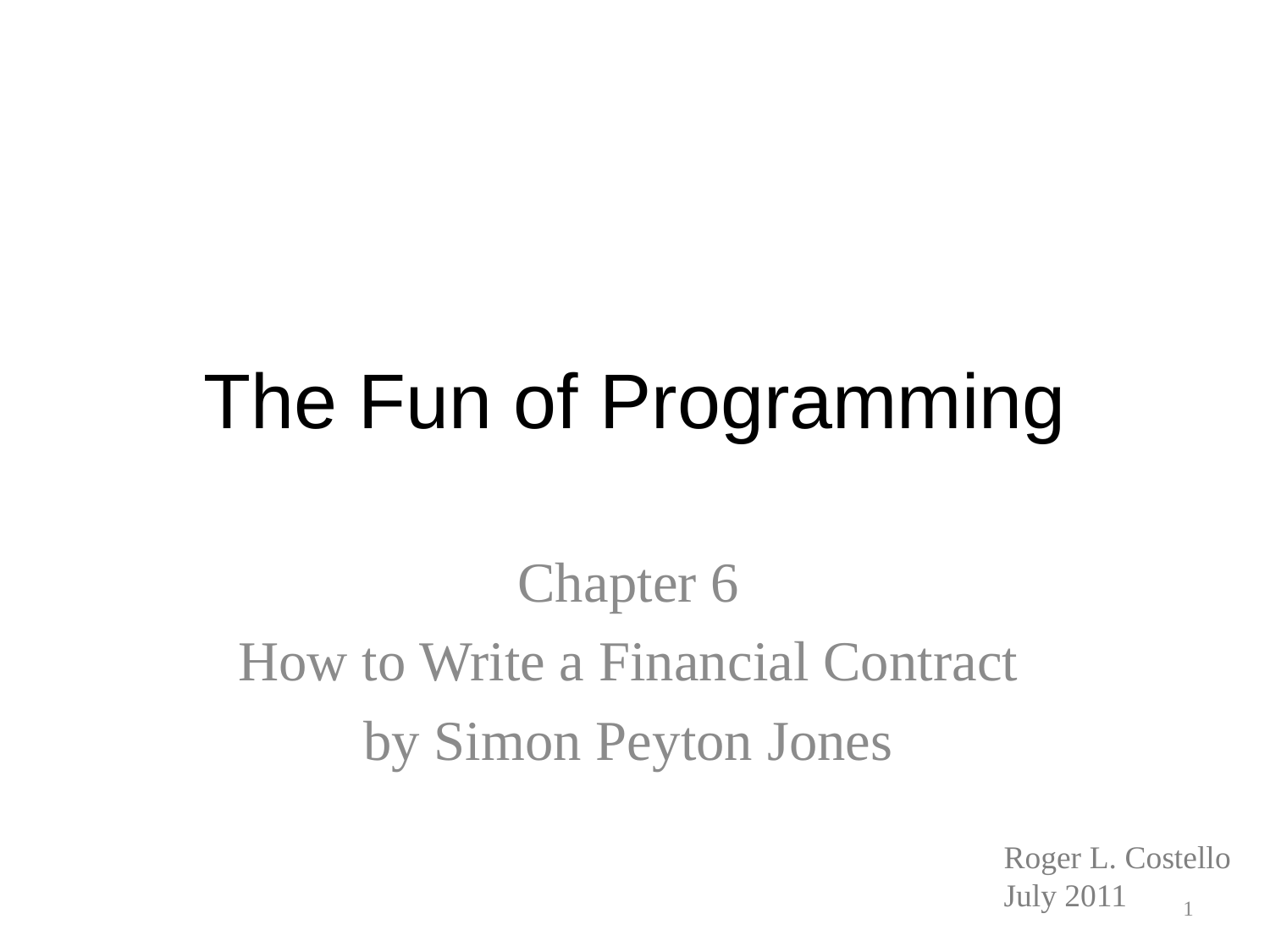

# The Fun of Programming
Chapter 6
How to Write a Financial Contract
by Simon Peyton Jones
Roger L. Costello
July 2011
1